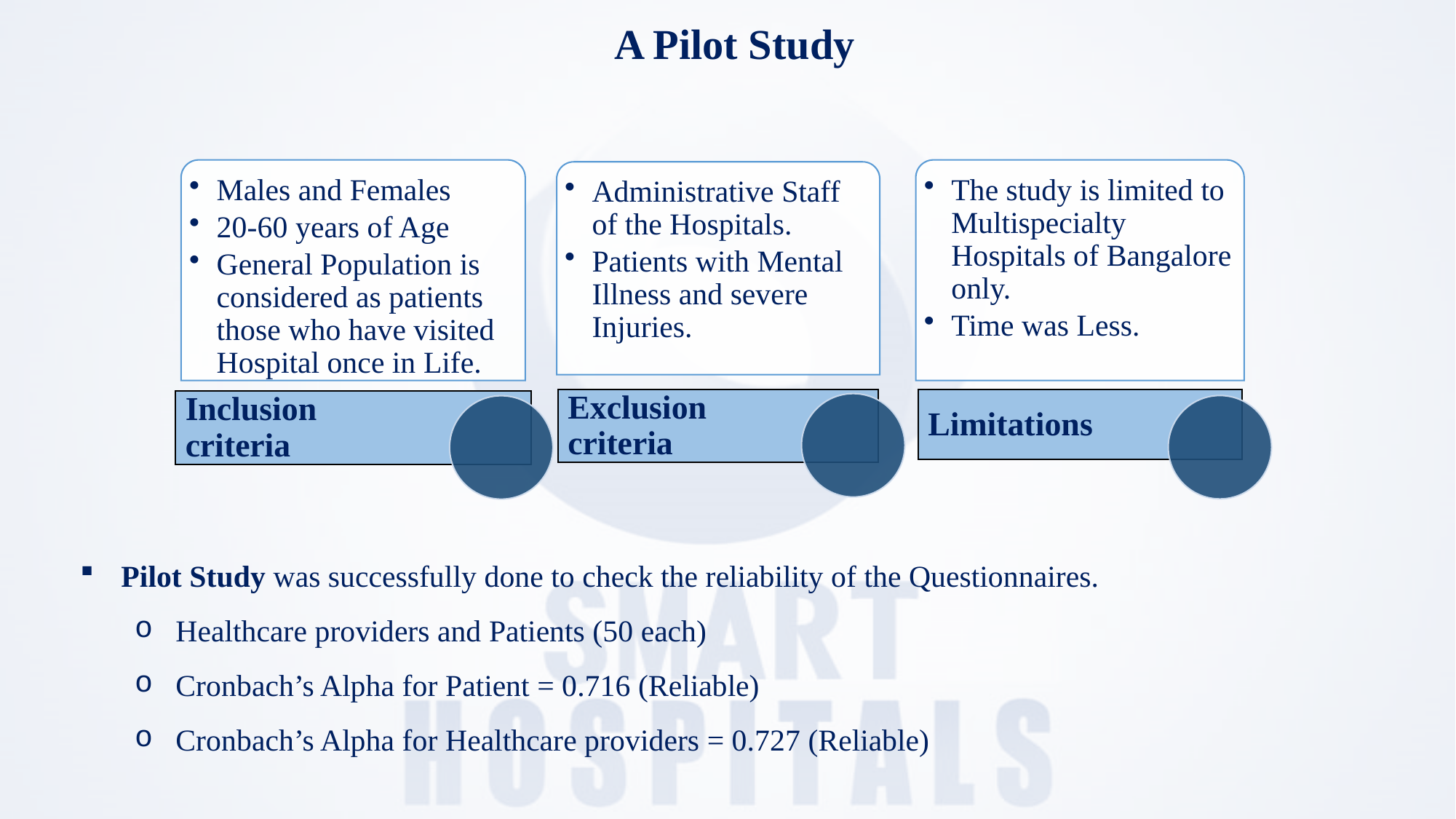

# A Pilot Study
Males and Females
20-60 years of Age
General Population is considered as patients those who have visited Hospital once in Life.
Inclusion criteria
Administrative Staff of the Hospitals.
Patients with Mental Illness and severe Injuries.
Exclusion criteria
The study is limited to Multispecialty Hospitals of Bangalore only.
Time was Less.
Limitations
Pilot Study was successfully done to check the reliability of the Questionnaires.
Healthcare providers and Patients (50 each)
Cronbach’s Alpha for Patient = 0.716 (Reliable)
Cronbach’s Alpha for Healthcare providers = 0.727 (Reliable)